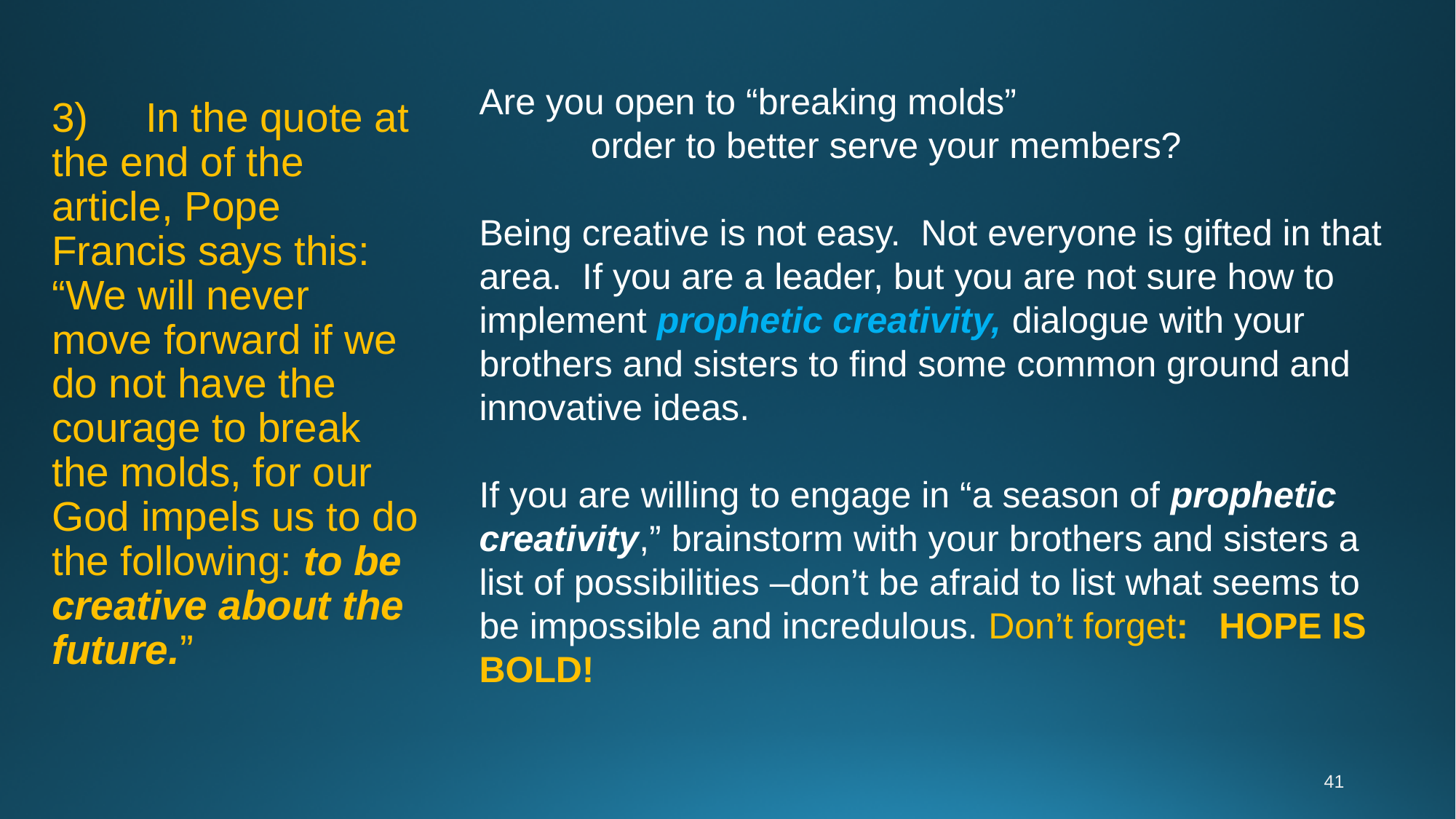

Are you open to “breaking molds”                                                 order to better serve your members?
Being creative is not easy.  Not everyone is gifted in that area.  If you are a leader, but you are not sure how to implement prophetic creativity, dialogue with your brothers and sisters to find some common ground and innovative ideas.

If you are willing to engage in “a season of prophetic creativity,” brainstorm with your brothers and sisters a list of possibilities –don’t be afraid to list what seems to be impossible and incredulous. Don’t forget:   HOPE IS BOLD!
# 3)     In the quote at the end of the article, Pope Francis says this: “We will never move forward if we do not have the courage to break the molds, for our God impels us to do the following: to be creative about the future.”
41